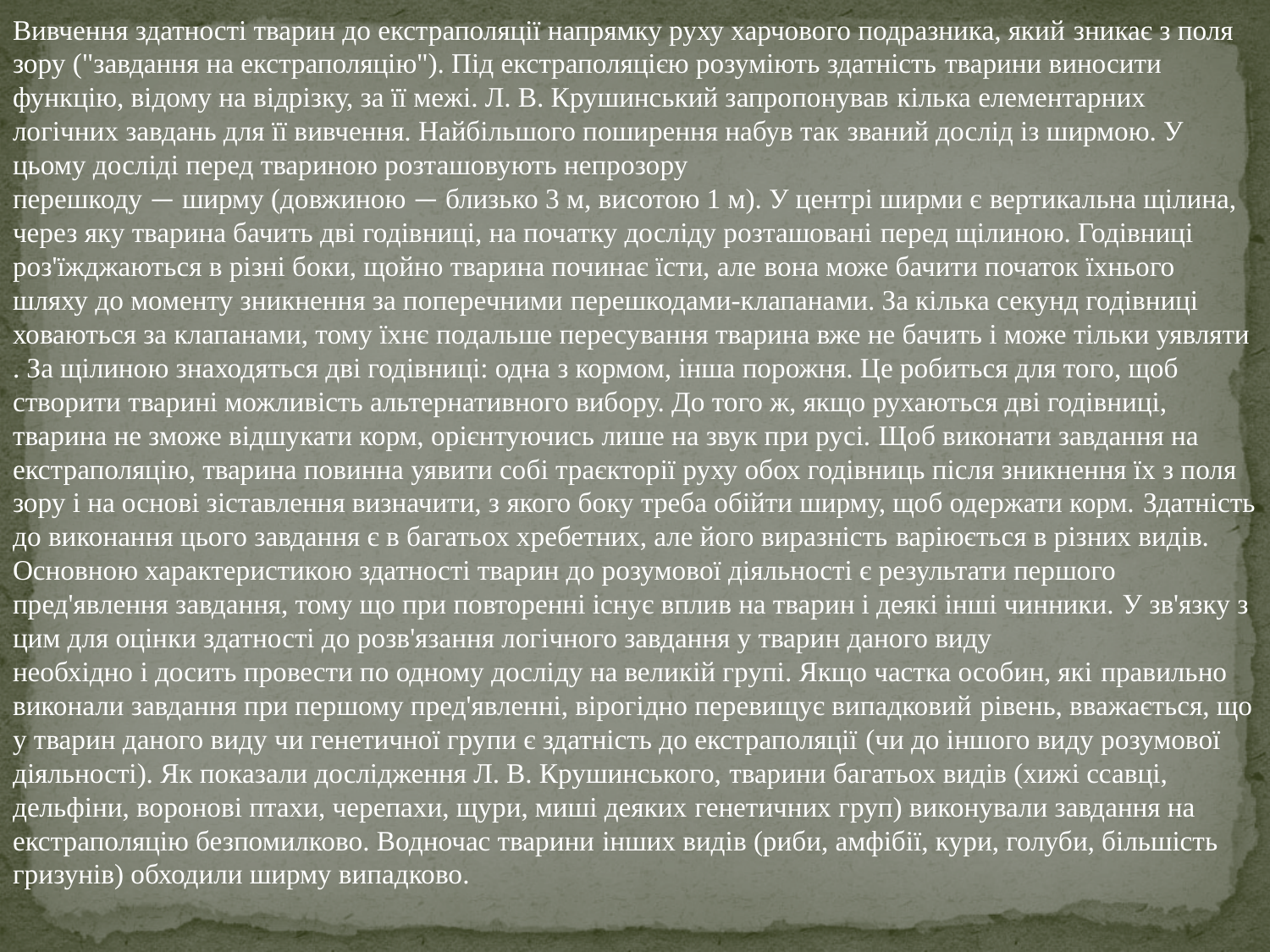

Вивчення здатності тварин до екстраполяції напрямку руху харчового подразника, який зникає з поля зору ("завдання на екстраполяцію"). Під екстраполяцією розуміють здатність тварини виносити функцію, відому на відрізку, за її межі. Л. В. Крушинський запропонував кілька елементарних логічних завдань для її вивчення. Найбільшого поширення набув так званий дослід із ширмою. У цьому досліді перед твариною розташовують непрозору
перешкоду — ширму (довжиною — близько 3 м, висотою 1 м). У центрі ширми є вертикальна щілина, через яку тварина бачить дві годівниці, на початку досліду розташовані перед щілиною. Годівниці роз'їжджаються в різні боки, щойно тварина починає їсти, але вона може бачити початок їхнього шляху до моменту зникнення за поперечними перешкодами-клапанами. За кілька секунд годівниці ховаються за клапанами, тому їхнє подальше пересування тварина вже не бачить і може тільки уявляти . За щілиною знаходяться дві годівниці: одна з кормом, інша порожня. Це робиться для того, щоб створити тварині можливість альтернативного вибору. До того ж, якщо рухаються дві годівниці, тварина не зможе відшукати корм, орієнтуючись лише на звук при русі. Щоб виконати завдання на екстраполяцію, тварина повинна уявити собі траєкторії руху обох годівниць після зникнення їх з поля зору і на основі зіставлення визначити, з якого боку треба обійти ширму, щоб одержати корм. Здатність до виконання цього завдання є в багатьох хребетних, але його виразність варіюється в різних видів. Основною характеристикою здатності тварин до розумової діяльності є результати першого пред'явлення завдання, тому що при повторенні існує вплив на тварин і деякі інші чинники. У зв'язку з цим для оцінки здатності до розв'язання логічного завдання у тварин даного виду
необхідно і досить провести по одному досліду на великій групі. Якщо частка особин, які правильно виконали завдання при першому пред'явленні, вірогідно перевищує випадковий рівень, вважається, що у тварин даного виду чи генетичної групи є здатність до екстраполяції (чи до іншого виду розумової діяльності). Як показали дослідження Л. В. Крушинського, тварини багатьох видів (хижі ссавці, дельфіни, воронові птахи, черепахи, щури, миші деяких генетичних груп) виконували завдання на екстраполяцію безпомилково. Водночас тварини інших видів (риби, амфібії, кури, голуби, більшість гризунів) обходили ширму випадково.